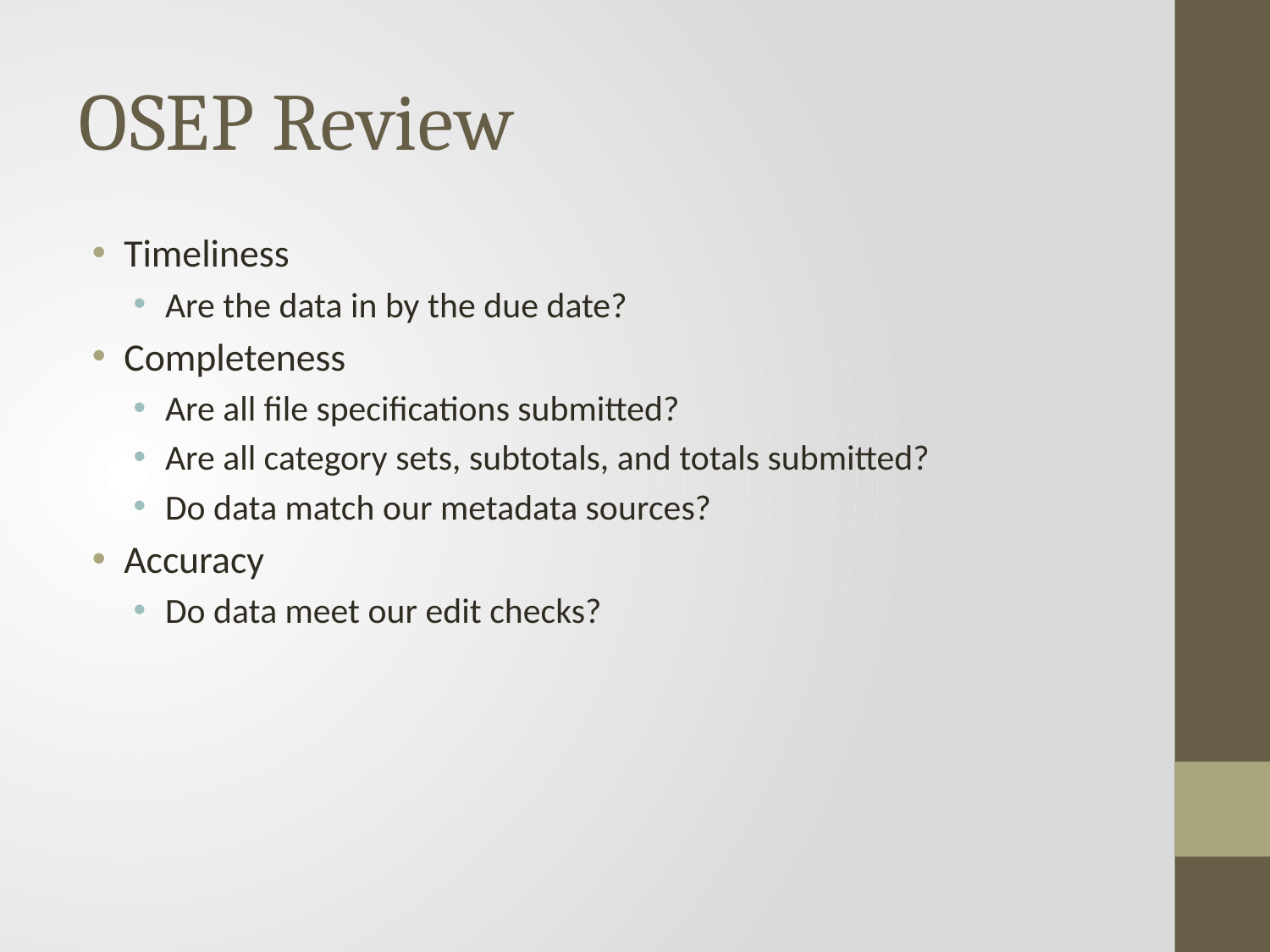

# OSEP Review
Timeliness
Are the data in by the due date?
Completeness
Are all file specifications submitted?
Are all category sets, subtotals, and totals submitted?
Do data match our metadata sources?
Accuracy
Do data meet our edit checks?